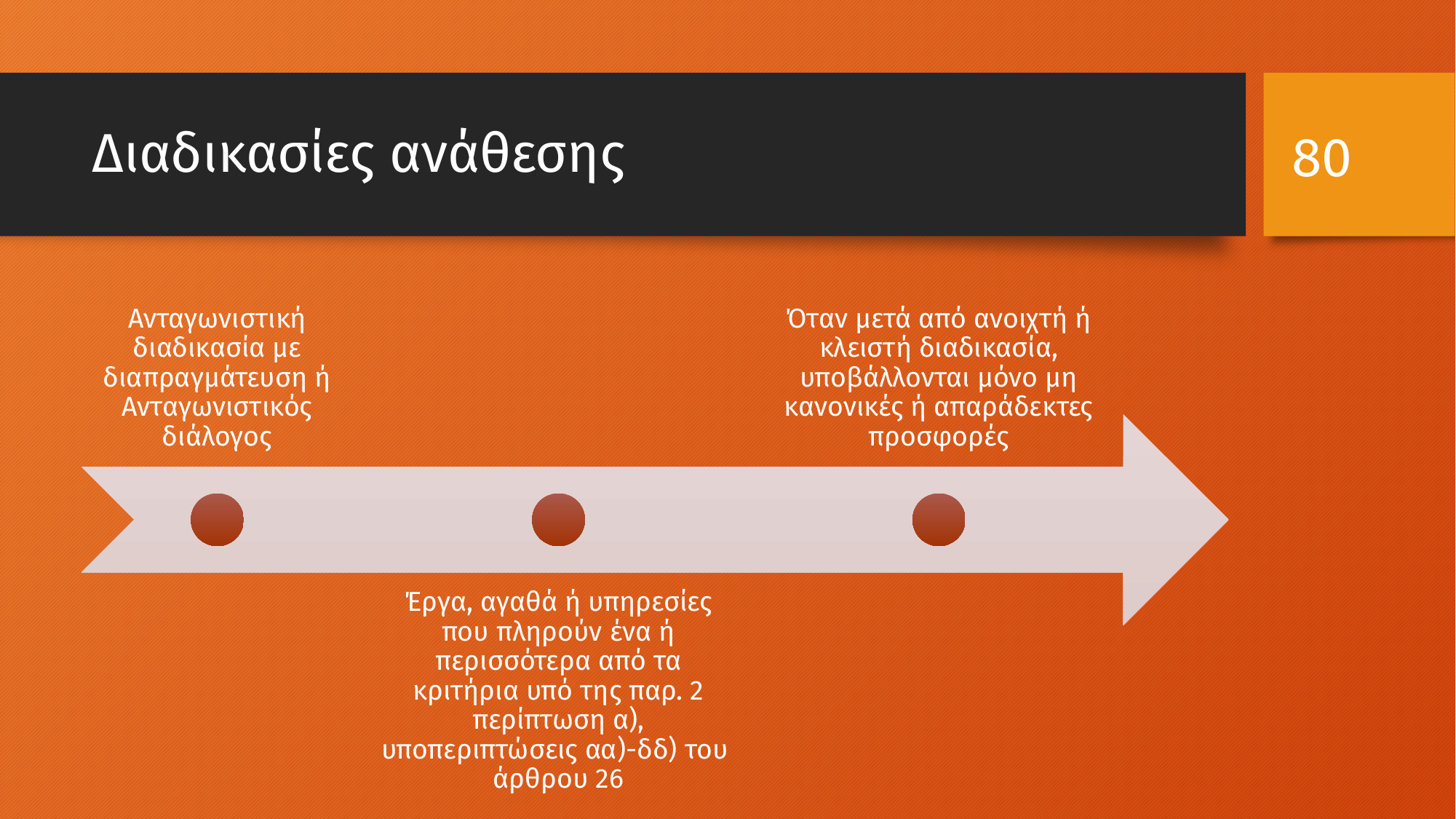

80
# Διαδικασίες ανάθεσης
Ανταγωνιστική διαδικασία με διαπραγμάτευση ή Ανταγωνιστικός διάλογος
Έργα, αγαθά ή υπηρεσίες που πληρούν ένα ή περισσότερα από τα κριτήρια υπό της παρ. 2 περίπτωση α), υποπεριπτώσεις αα)-δδ) του  άρθρου 26
Όταν μετά από ανοιχτή ή κλειστή διαδικασία, υποβάλλονται μόνο μη κανονικές ή απαράδεκτες προσφορές